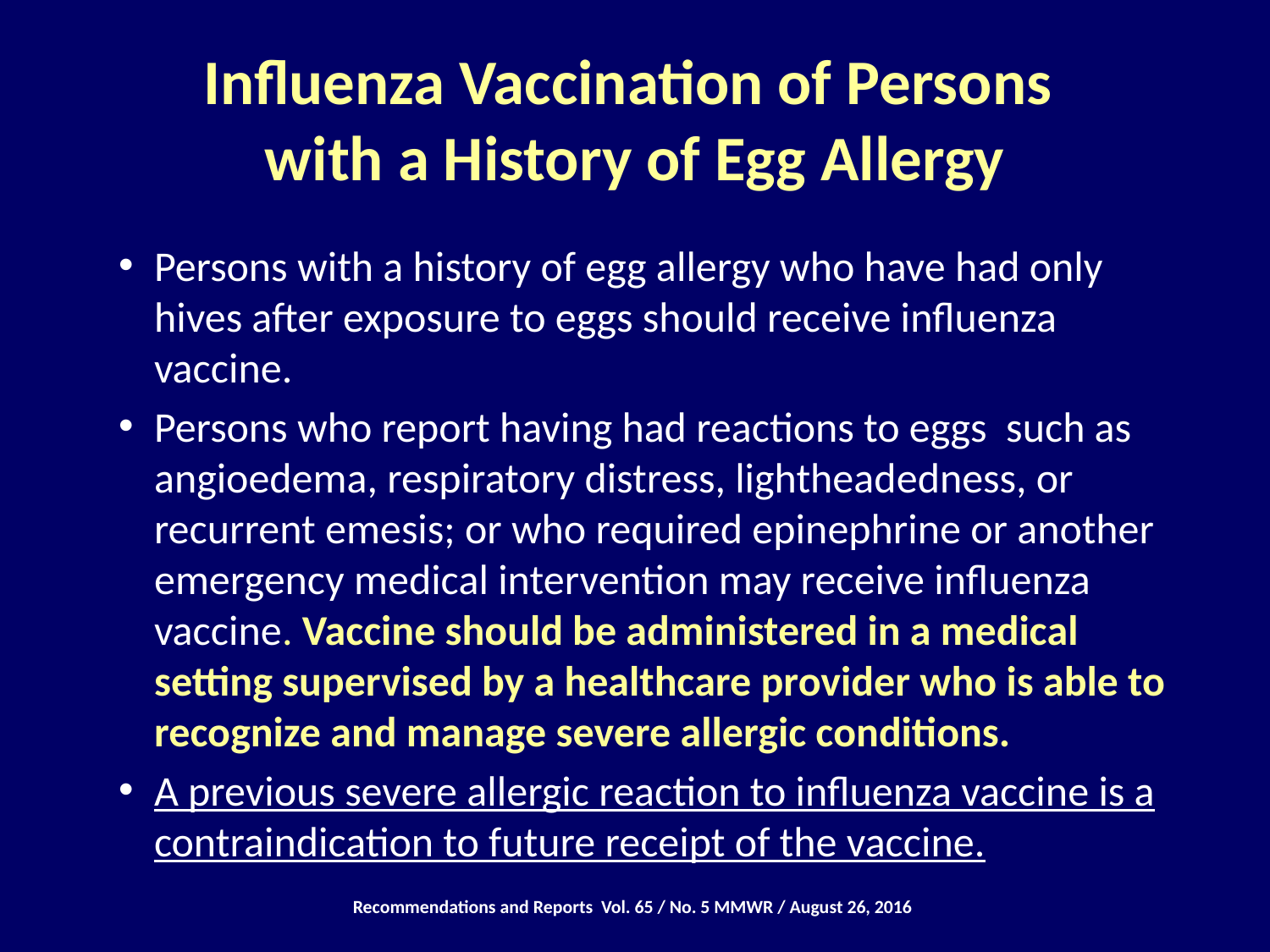

# Influenza Vaccination of Persons with a History of Egg Allergy
Persons with a history of egg allergy who have had only hives after exposure to eggs should receive influenza vaccine.
Persons who report having had reactions to eggs  such as angioedema, respiratory distress, lightheadedness, or recurrent emesis; or who required epinephrine or another emergency medical intervention may receive influenza vaccine. Vaccine should be administered in a medical setting supervised by a healthcare provider who is able to recognize and manage severe allergic conditions.
A previous severe allergic reaction to influenza vaccine is a contraindication to future receipt of the vaccine.
Recommendations and Reports  Vol. 65 / No. 5 MMWR / August 26, 2016